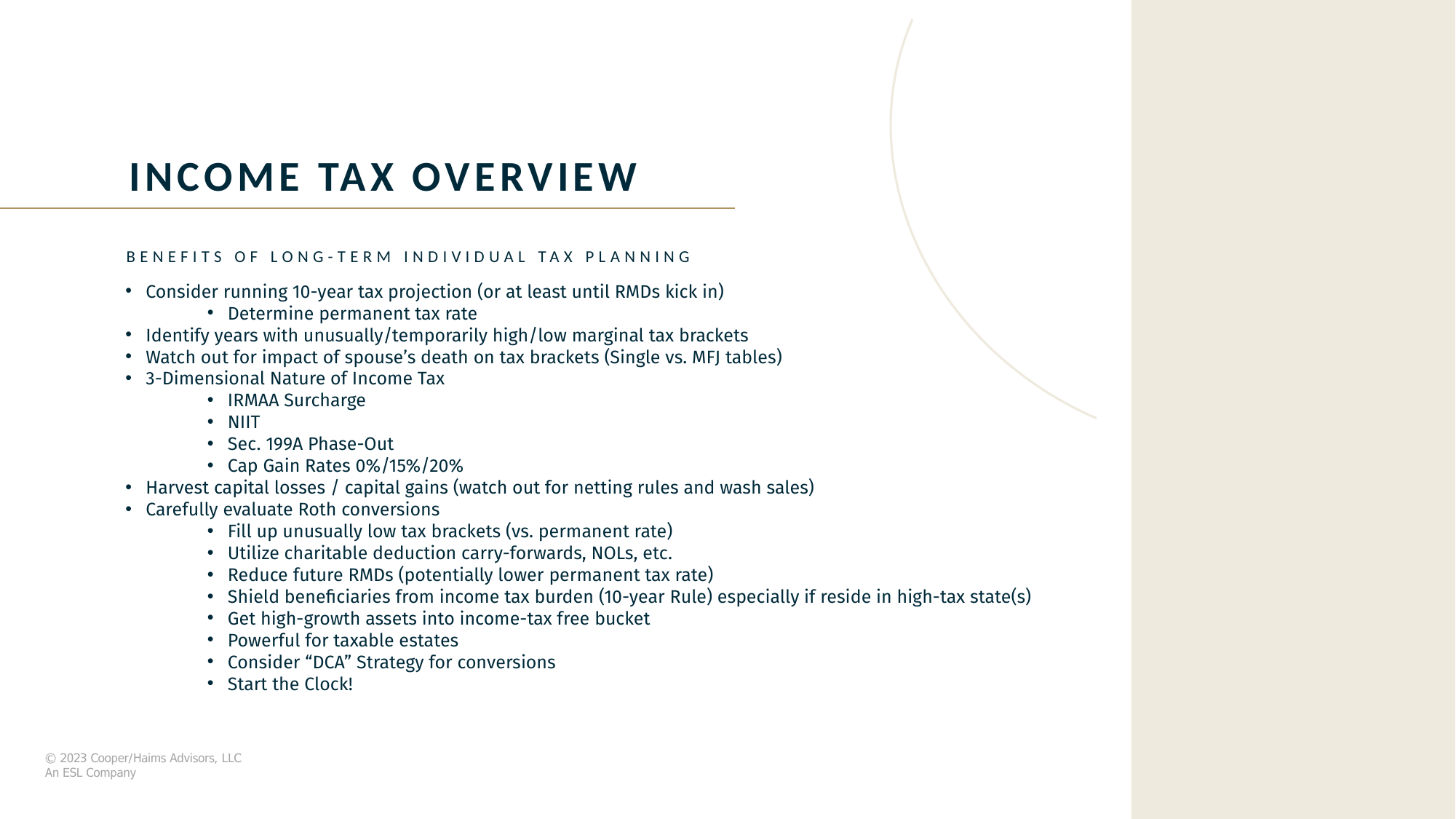

Income tax overview
Benefits of long-term individual tax planning
Consider running 10-year tax projection (or at least until RMDs kick in)
Determine permanent tax rate
Identify years with unusually/temporarily high/low marginal tax brackets
Watch out for impact of spouse’s death on tax brackets (Single vs. MFJ tables)
3-Dimensional Nature of Income Tax
IRMAA Surcharge
NIIT
Sec. 199A Phase-Out
Cap Gain Rates 0%/15%/20%
Harvest capital losses / capital gains (watch out for netting rules and wash sales)
Carefully evaluate Roth conversions
Fill up unusually low tax brackets (vs. permanent rate)
Utilize charitable deduction carry-forwards, NOLs, etc.
Reduce future RMDs (potentially lower permanent tax rate)
Shield beneficiaries from income tax burden (10-year Rule) especially if reside in high-tax state(s)
Get high-growth assets into income-tax free bucket
Powerful for taxable estates
Consider “DCA” Strategy for conversions
Start the Clock!